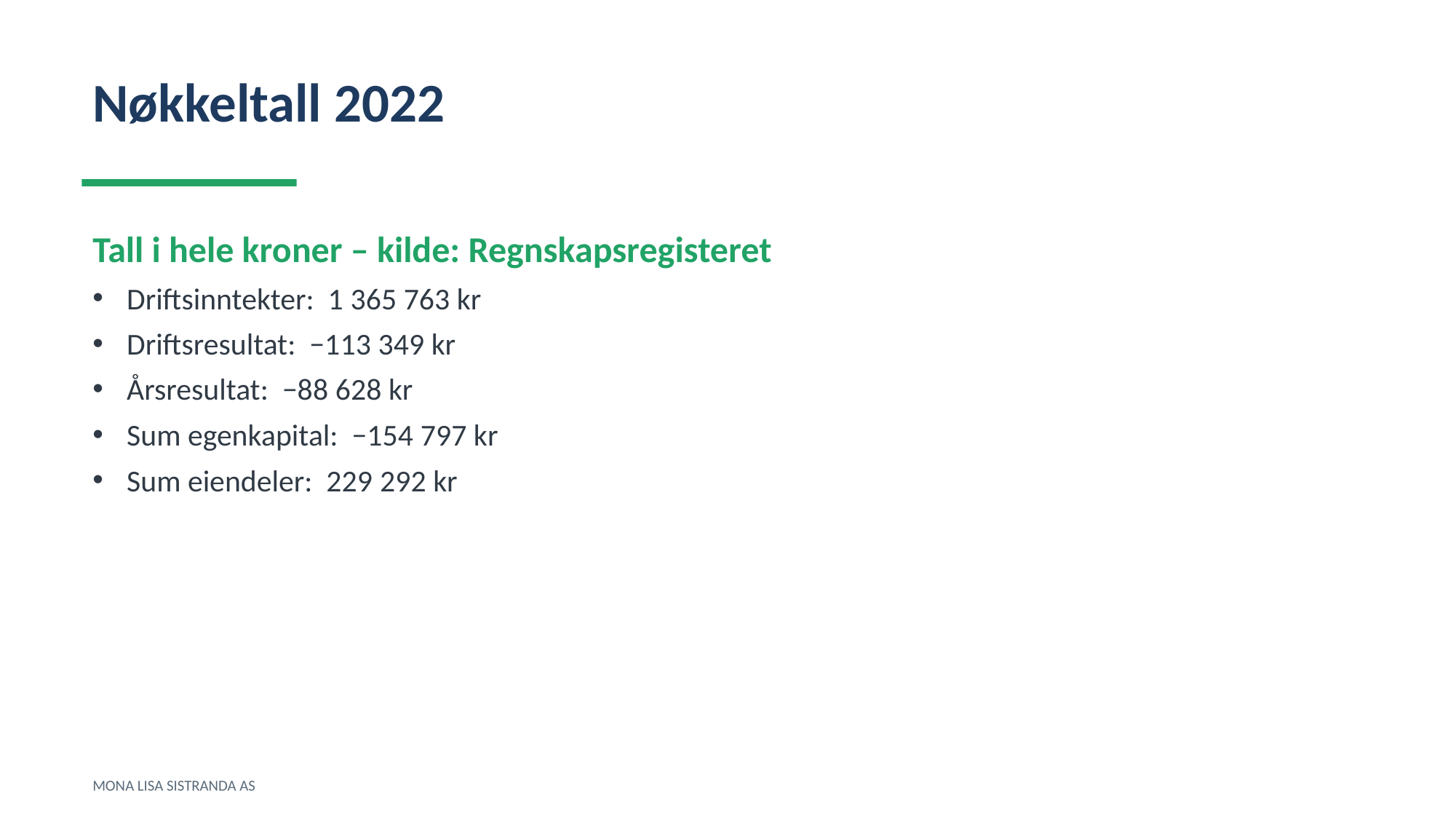

Nøkkeltall 2022

Tall i hele kroner – kilde: Regnskapsregisteret
Driftsinntekter:  1 365 763 kr
Driftsresultat:  −113 349 kr
Årsresultat:  −88 628 kr
Sum egenkapital:  −154 797 kr
Sum eiendeler:  229 292 kr
MONA LISA SISTRANDA AS